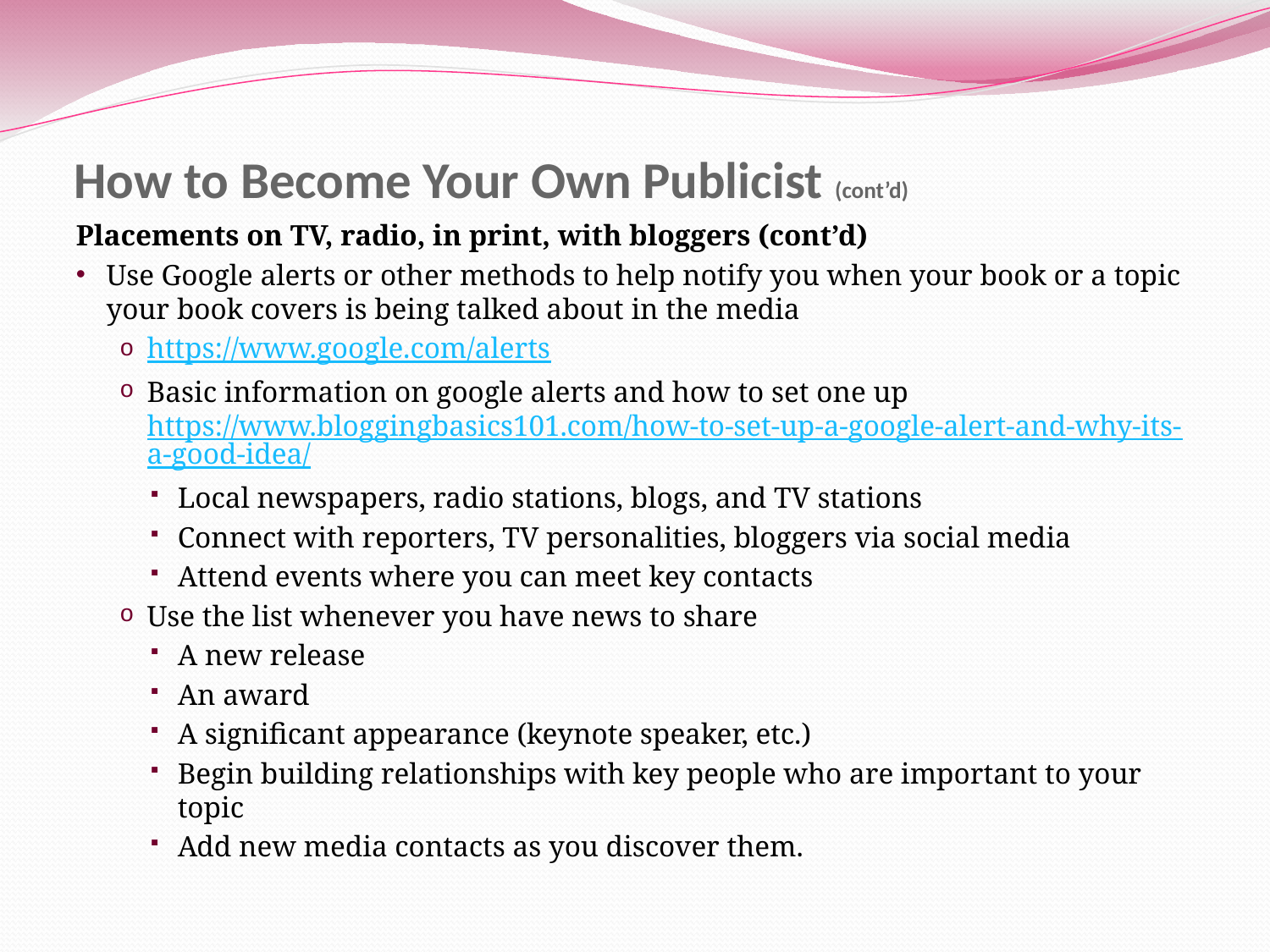

# How to Become Your Own Publicist (cont’d)
Placements on TV, radio, in print, with bloggers (cont’d)
Use Google alerts or other methods to help notify you when your book or a topic your book covers is being talked about in the media
https://www.google.com/alerts
Basic information on google alerts and how to set one up https://www.bloggingbasics101.com/how-to-set-up-a-google-alert-and-why-its-a-good-idea/
Local newspapers, radio stations, blogs, and TV stations
Connect with reporters, TV personalities, bloggers via social media
Attend events where you can meet key contacts
Use the list whenever you have news to share
A new release
An award
A significant appearance (keynote speaker, etc.)
Begin building relationships with key people who are important to your topic
Add new media contacts as you discover them.